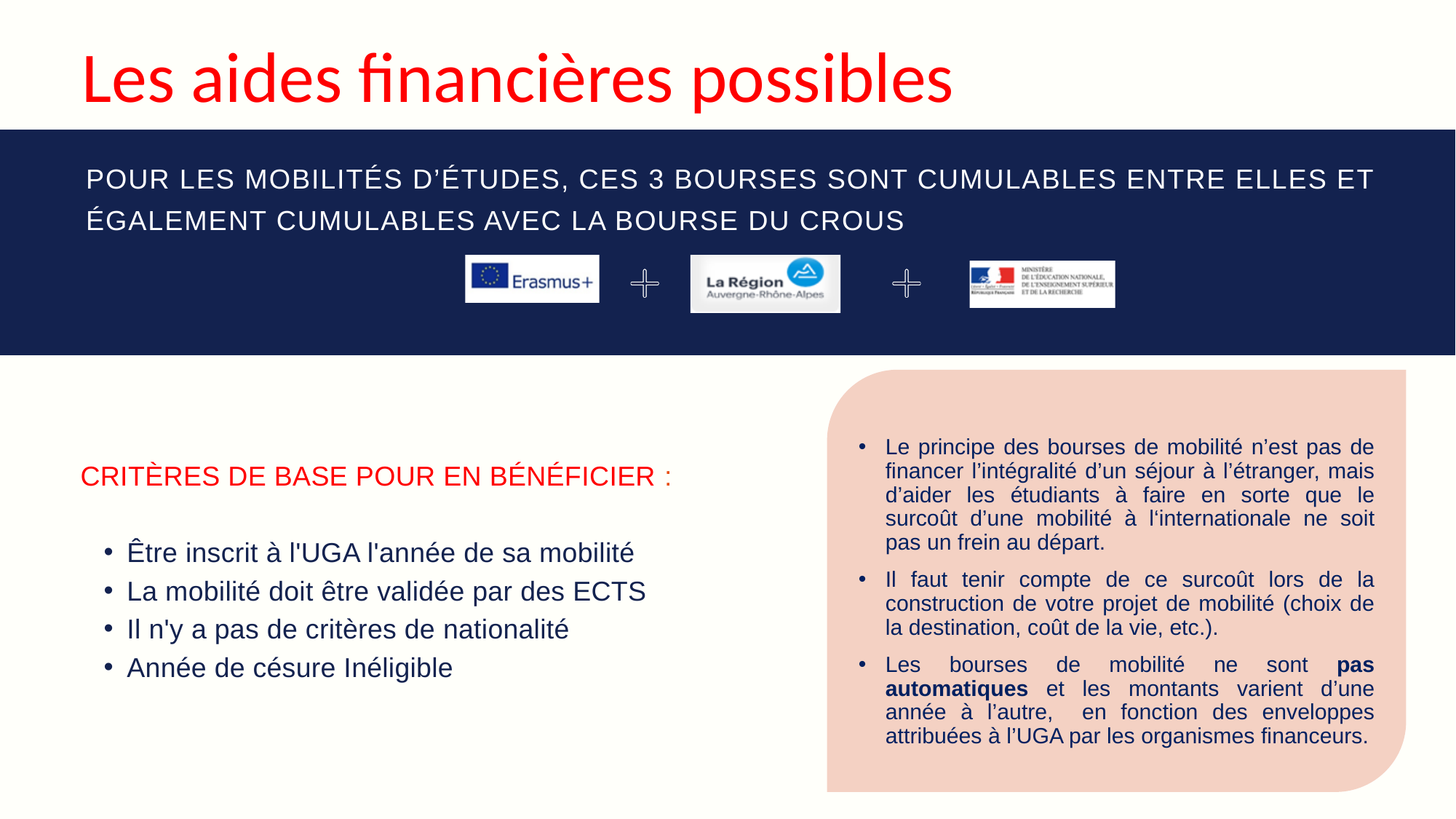

Les aides financières possibles

POUR LES MOBILITÉS D’ÉTUDES, CES 3 BOURSES SONT CUMULABLES ENTRE ELLES ET ÉGALEMENT CUMULABLES AVEC LA BOURSE DU CROUS

Le principe des bourses de mobilité n’est pas de financer l’intégralité d’un séjour à l’étranger, mais d’aider les étudiants à faire en sorte que le surcoût d’une mobilité à l‘internationale ne soit pas un frein au départ.
Il faut tenir compte de ce surcoût lors de la construction de votre projet de mobilité (choix de la destination, coût de la vie, etc.).
Les bourses de mobilité ne sont pas automatiques et les montants varient d’une année à l’autre,  en fonction des enveloppes attribuées à l’UGA par les organismes financeurs.

CRITÈRES DE BASE POUR EN BÉNÉFICIER :

Être inscrit à l'UGA l'année de sa mobilité
La mobilité doit être validée par des ECTS
Il n'y a pas de critères de nationalité
Année de césure Inéligible